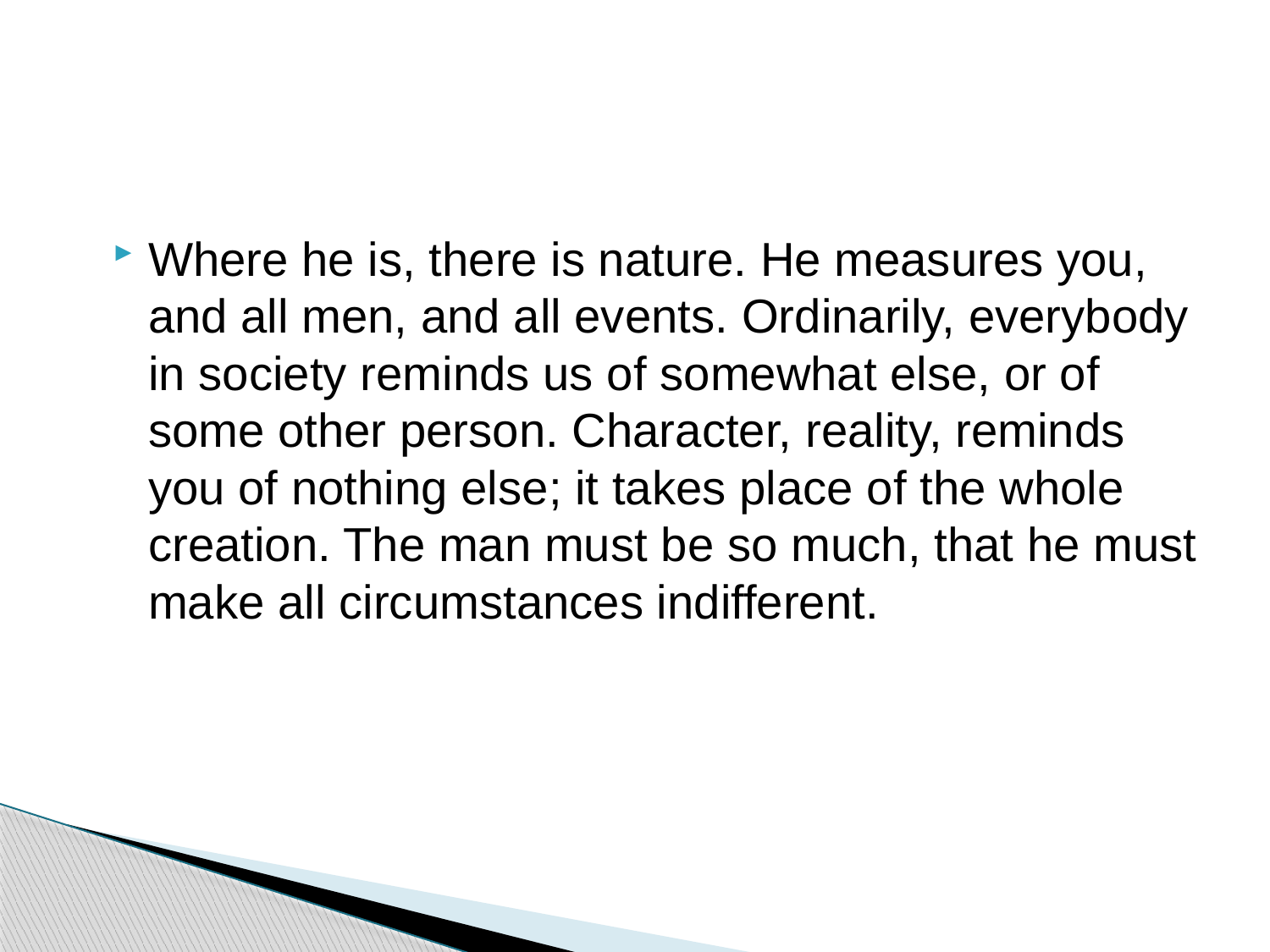

#
Where he is, there is nature. He measures you, and all men, and all events. Ordinarily, everybody in society reminds us of somewhat else, or of some other person. Character, reality, reminds you of nothing else; it takes place of the whole creation. The man must be so much, that he must make all circumstances indifferent.